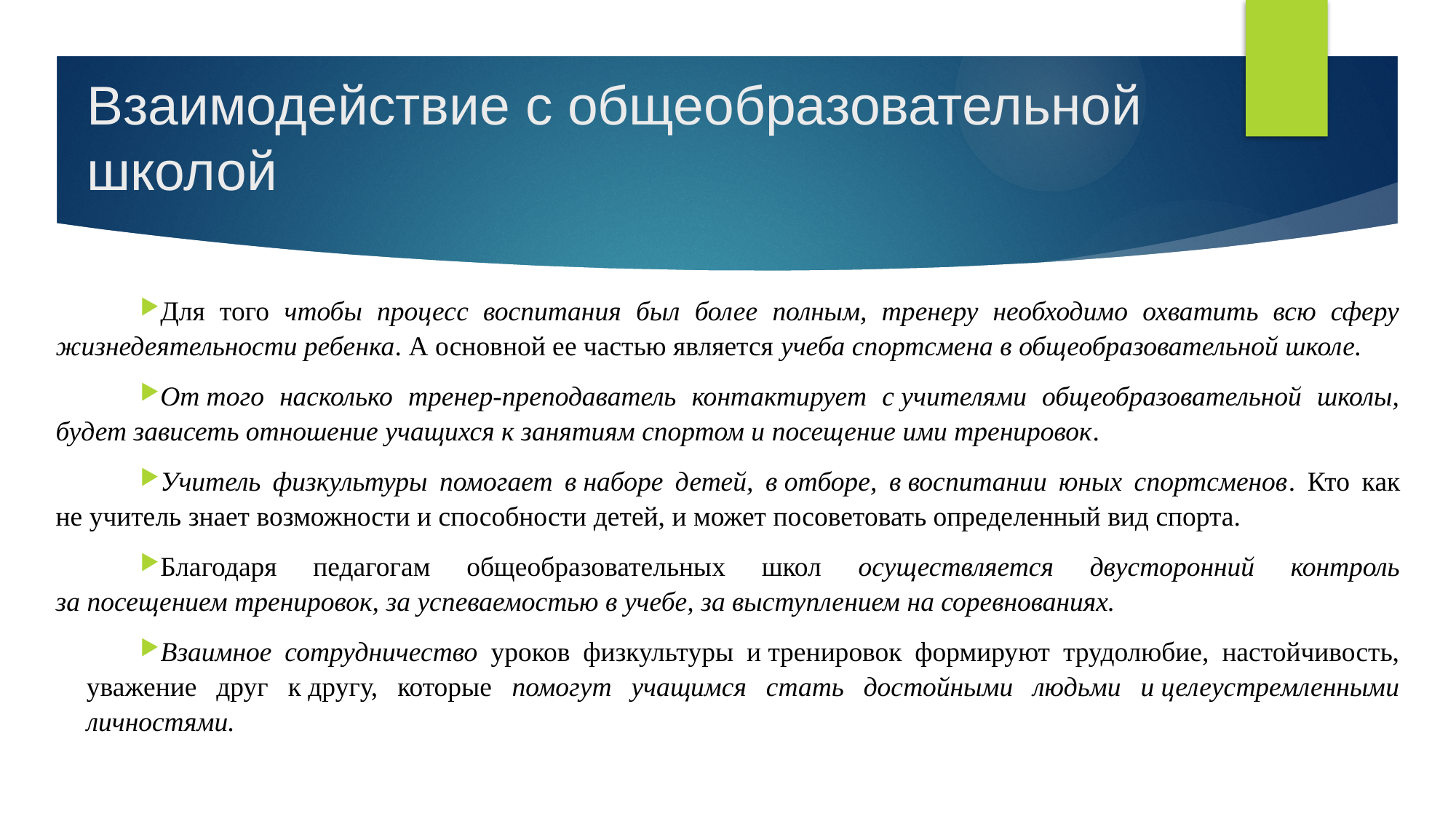

# Взаимодействие с общеобразовательной школой
Для того чтобы процесс воспитания был более полным, тренеру необходимо охватить всю сферу жизнедеятельности ребенка. А основной ее частью является учеба спортсмена в общеобразовательной школе.
От того насколько тренер-преподаватель контактирует с учителями общеобразовательной школы, будет зависеть отношение учащихся к занятиям спортом и посещение ими тренировок.
Учитель физкультуры помогает в наборе детей, в отборе, в воспитании юных спортсменов. Кто как не учитель знает возможности и способности детей, и может посоветовать определенный вид спорта.
Благодаря педагогам общеобразовательных школ осуществляется двусторонний контроль за посещением тренировок, за успеваемостью в учебе, за выступлением на соревнованиях.
Взаимное сотрудничество уроков физкультуры и тренировок формируют трудолюбие, настойчивость, уважение друг к другу, которые помогут учащимся стать достойными людьми и целеустремленными личностями.